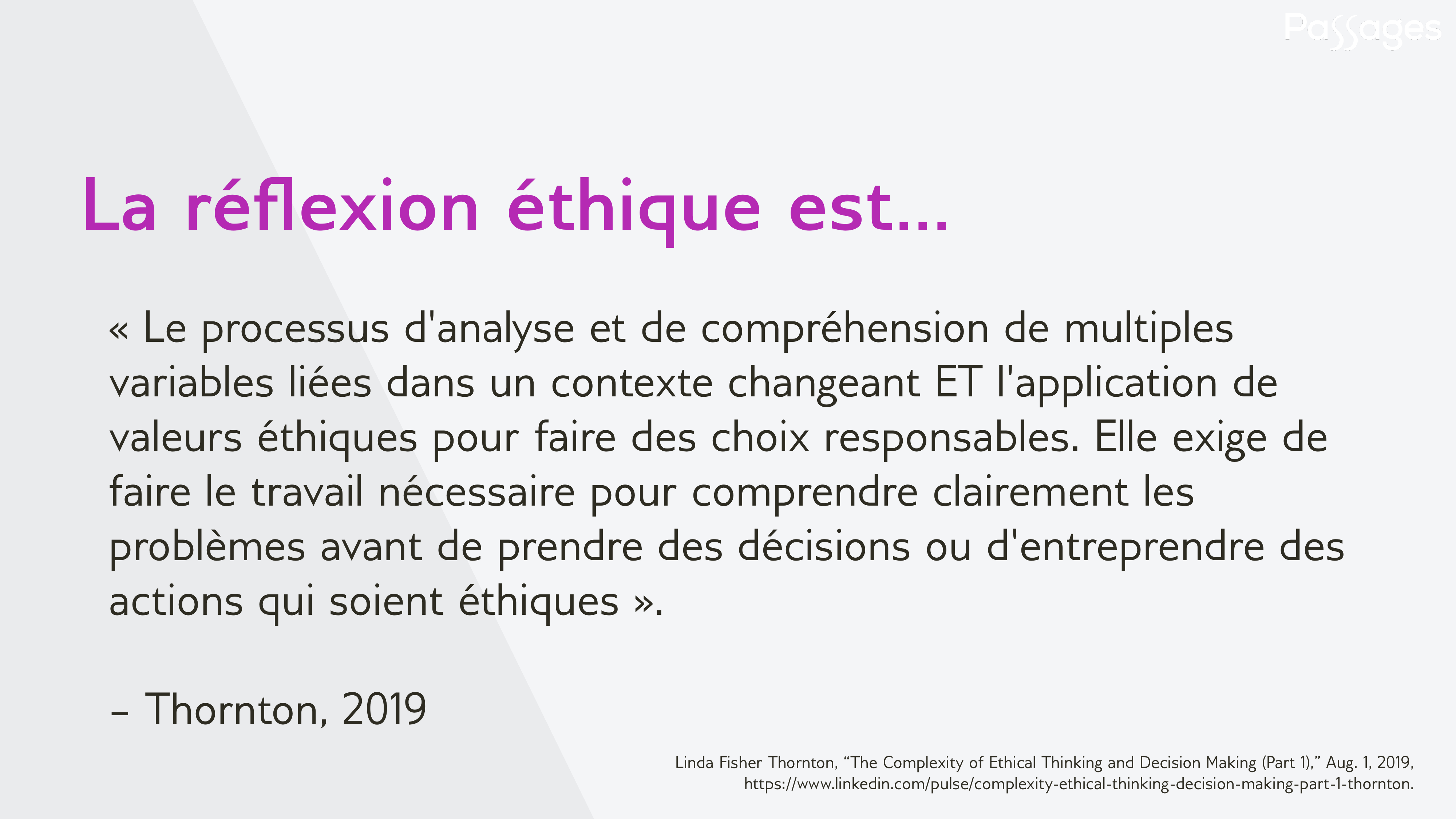

La réflexion éthique est...
« Le processus d'analyse et de compréhension de multiples variables liées dans un contexte changeant ET l'application de valeurs éthiques pour faire des choix responsables. Elle exige de faire le travail nécessaire pour comprendre clairement les problèmes avant de prendre des décisions ou d'entreprendre des actions qui soient éthiques ».

– Thornton, 2019

Linda Fisher Thornton, “The Complexity of Ethical Thinking and Decision Making (Part 1),” Aug. 1, 2019, https://www.linkedin.com/pulse/complexity-ethical-thinking-decision-making-part-1-thornton.